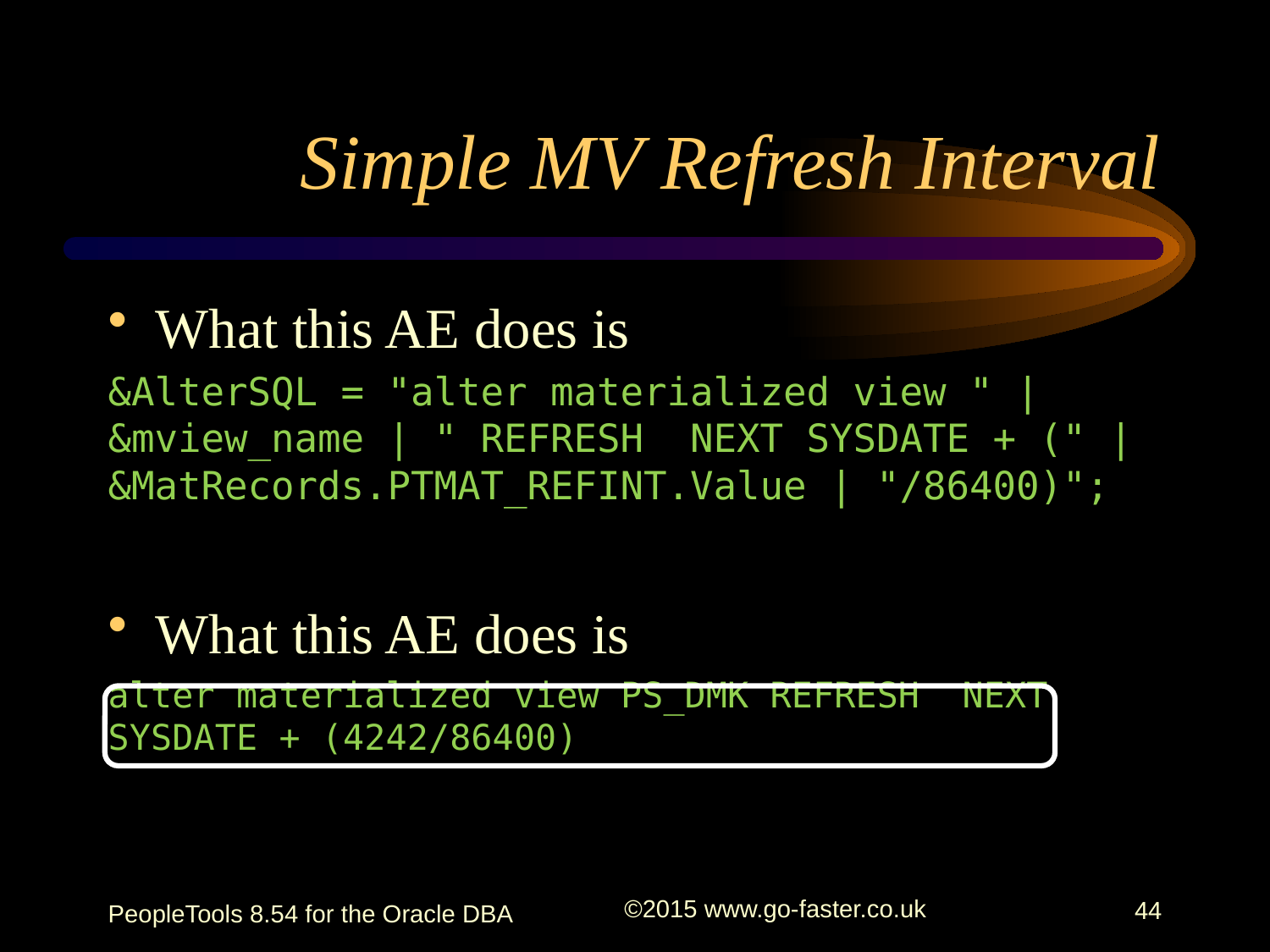

# Simple MV Refresh Interval
What this AE does is
&AlterSQL = "alter materialized view " | &mview_name | " REFRESH  NEXT SYSDATE + (" | &MatRecords.PTMAT_REFINT.Value | "/86400)";

What this AE does is
alter materialized view PS_DMK REFRESH  NEXT SYSDATE + (4242/86400)

PeopleTools 8.54 for the Oracle DBA
©2015 www.go-faster.co.uk
44